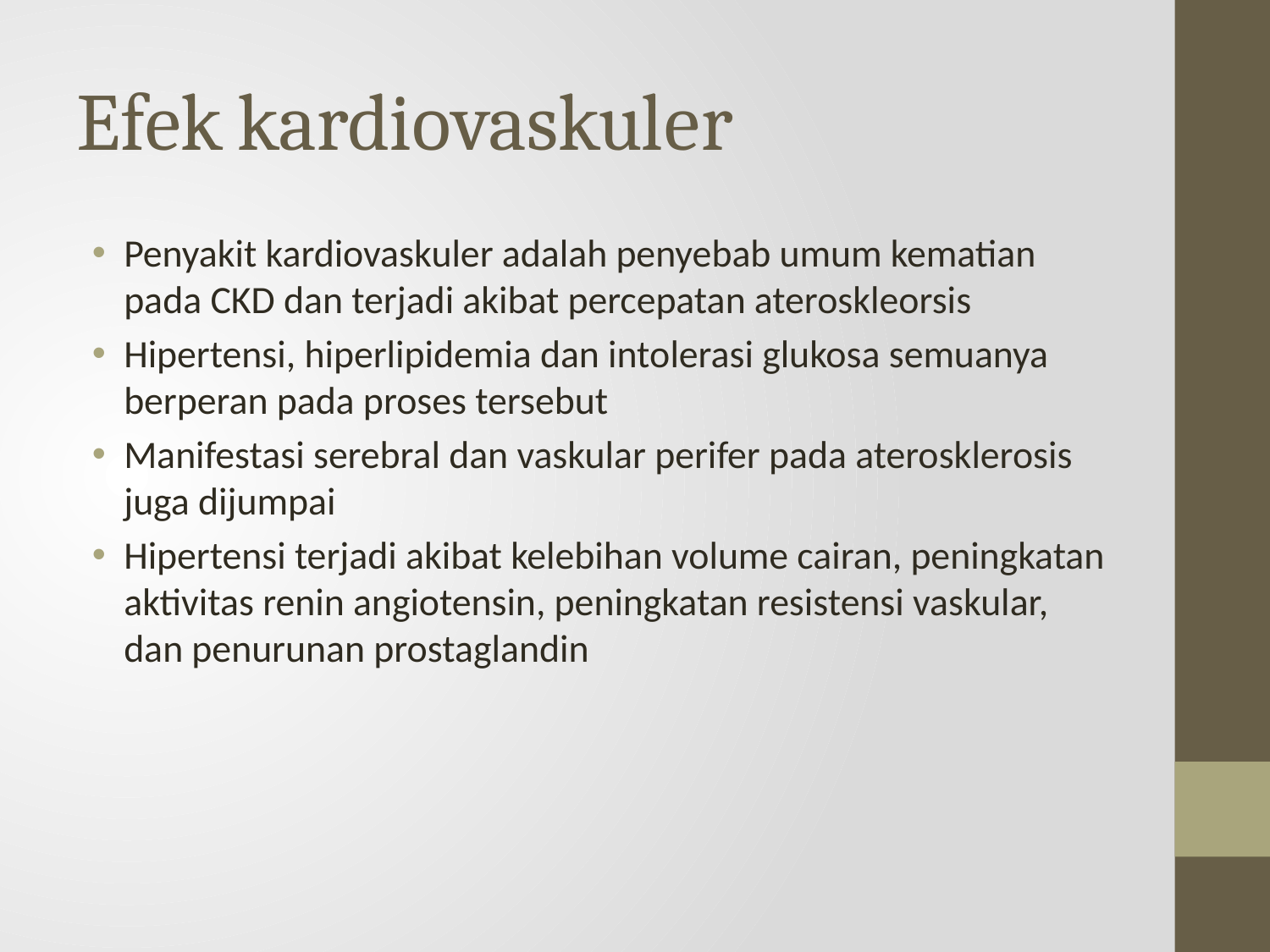

# Efek kardiovaskuler
Penyakit kardiovaskuler adalah penyebab umum kematian pada CKD dan terjadi akibat percepatan ateroskleorsis
Hipertensi, hiperlipidemia dan intolerasi glukosa semuanya berperan pada proses tersebut
Manifestasi serebral dan vaskular perifer pada aterosklerosis juga dijumpai
Hipertensi terjadi akibat kelebihan volume cairan, peningkatan aktivitas renin angiotensin, peningkatan resistensi vaskular, dan penurunan prostaglandin